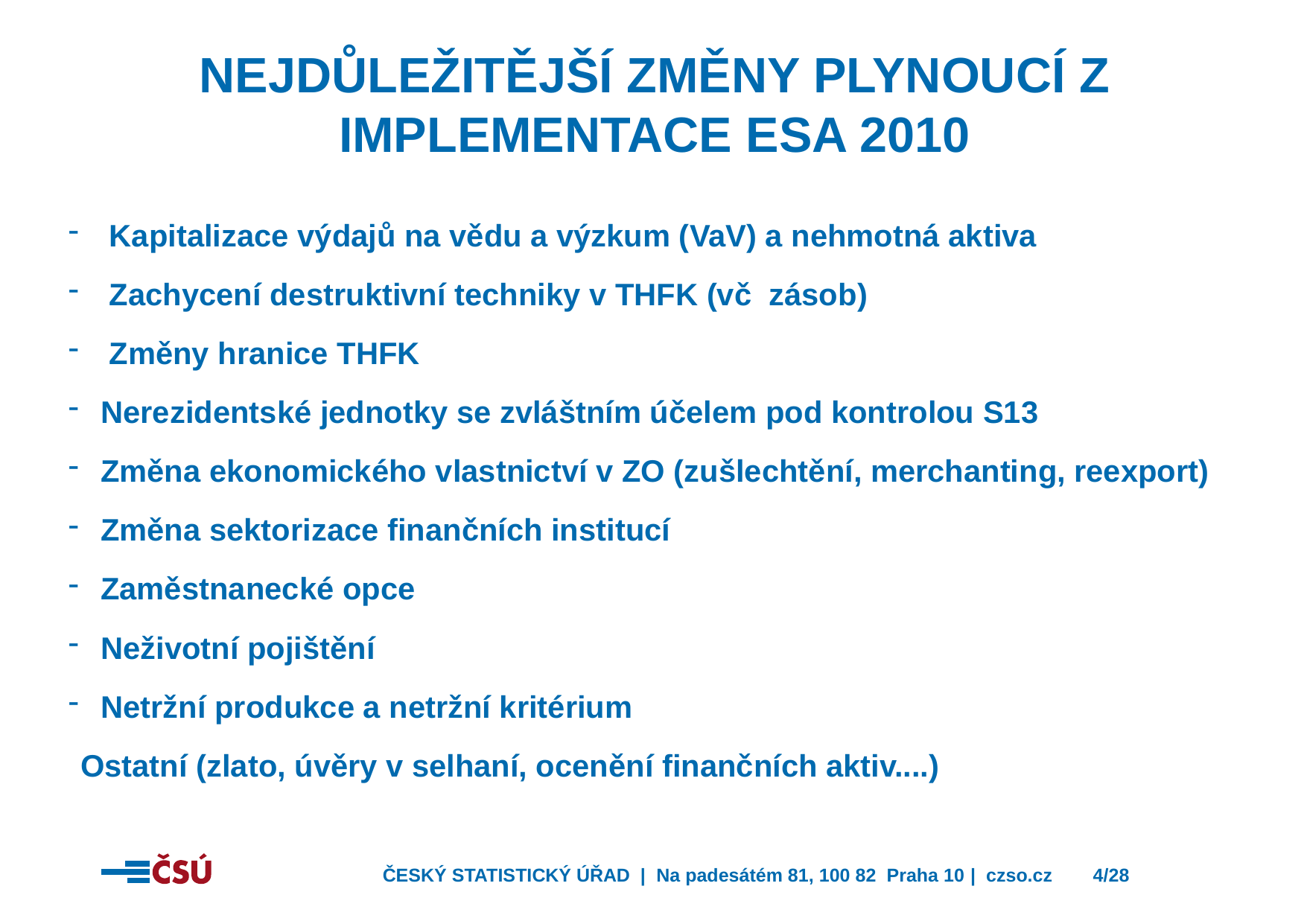

Nejdůležitější změny plynoucí z implementace ESA 2010

 Kapitalizace výdajů na vědu a výzkum (VaV) a nehmotná aktiva
 Zachycení destruktivní techniky v THFK (vč  zásob)
 Změny hranice THFK
Nerezidentské jednotky se zvláštním účelem pod kontrolou S13
Změna ekonomického vlastnictví v ZO (zušlechtění, merchanting, reexport)
Změna sektorizace finančních institucí
Zaměstnanecké opce
Neživotní pojištění
Netržní produkce a netržní kritérium
 Ostatní (zlato, úvěry v selhaní, ocenění finančních aktiv....)